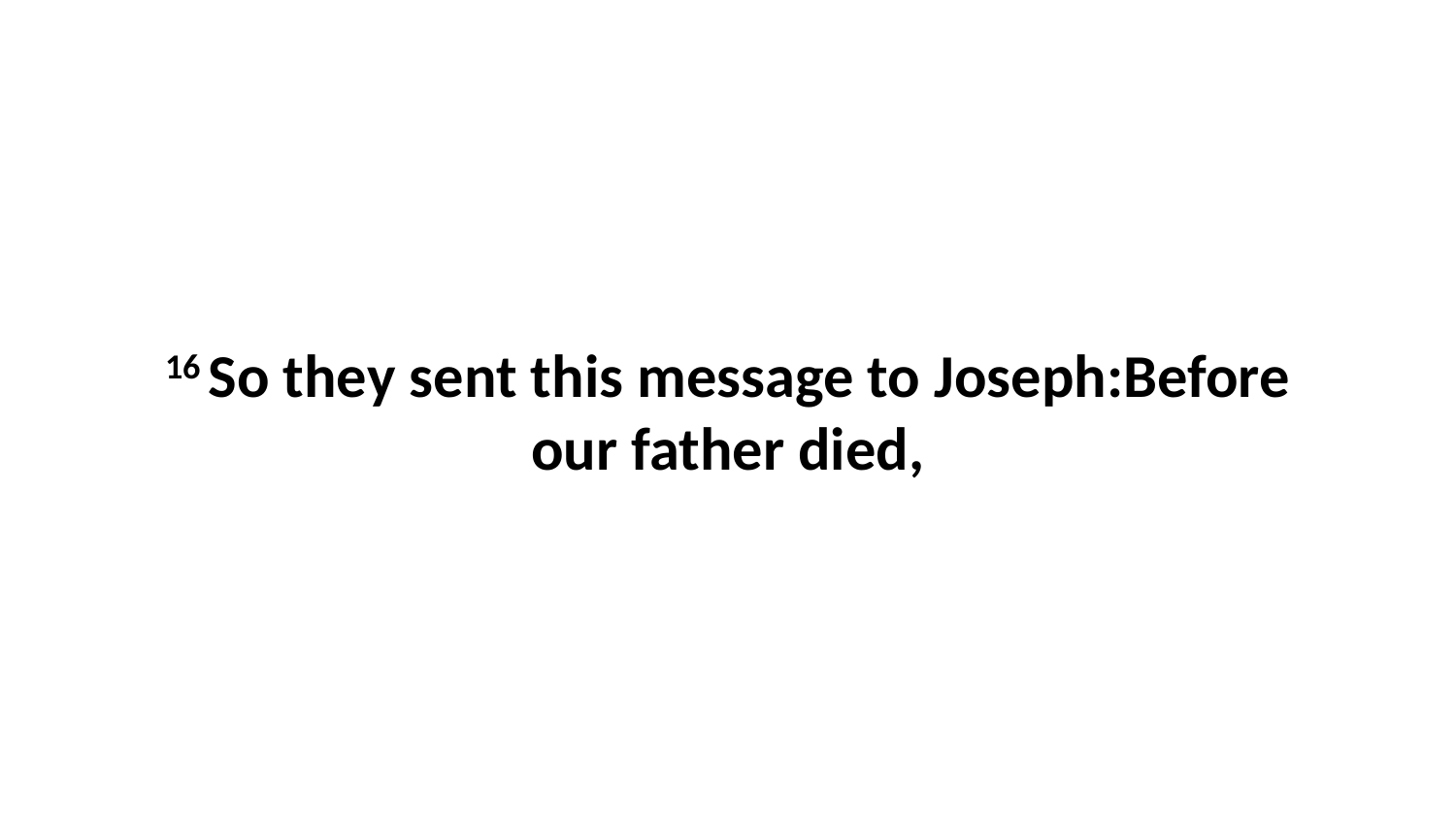

16 So they sent this message to Joseph:Before our father died,